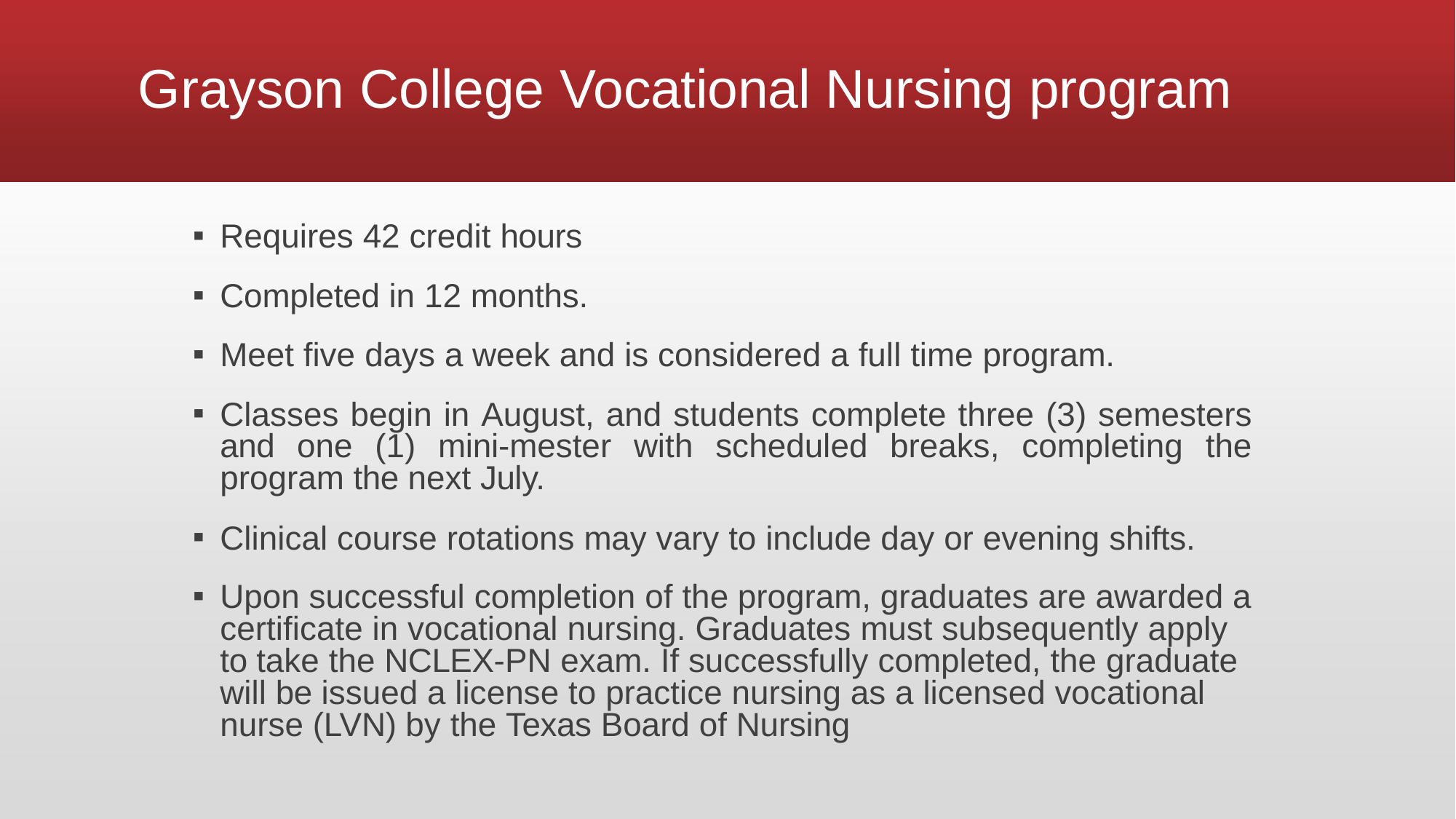

# Grayson College Vocational Nursing program
Requires 42 credit hours
Completed in 12 months.
Meet five days a week and is considered a full time program.
Classes begin in August, and students complete three (3) semesters and one (1) mini-mester with scheduled breaks, completing the program the next July.
Clinical course rotations may vary to include day or evening shifts.
Upon successful completion of the program, graduates are awarded a certificate in vocational nursing. Graduates must subsequently apply to take the NCLEX-PN exam. If successfully completed, the graduate will be issued a license to practice nursing as a licensed vocational nurse (LVN) by the Texas Board of Nursing